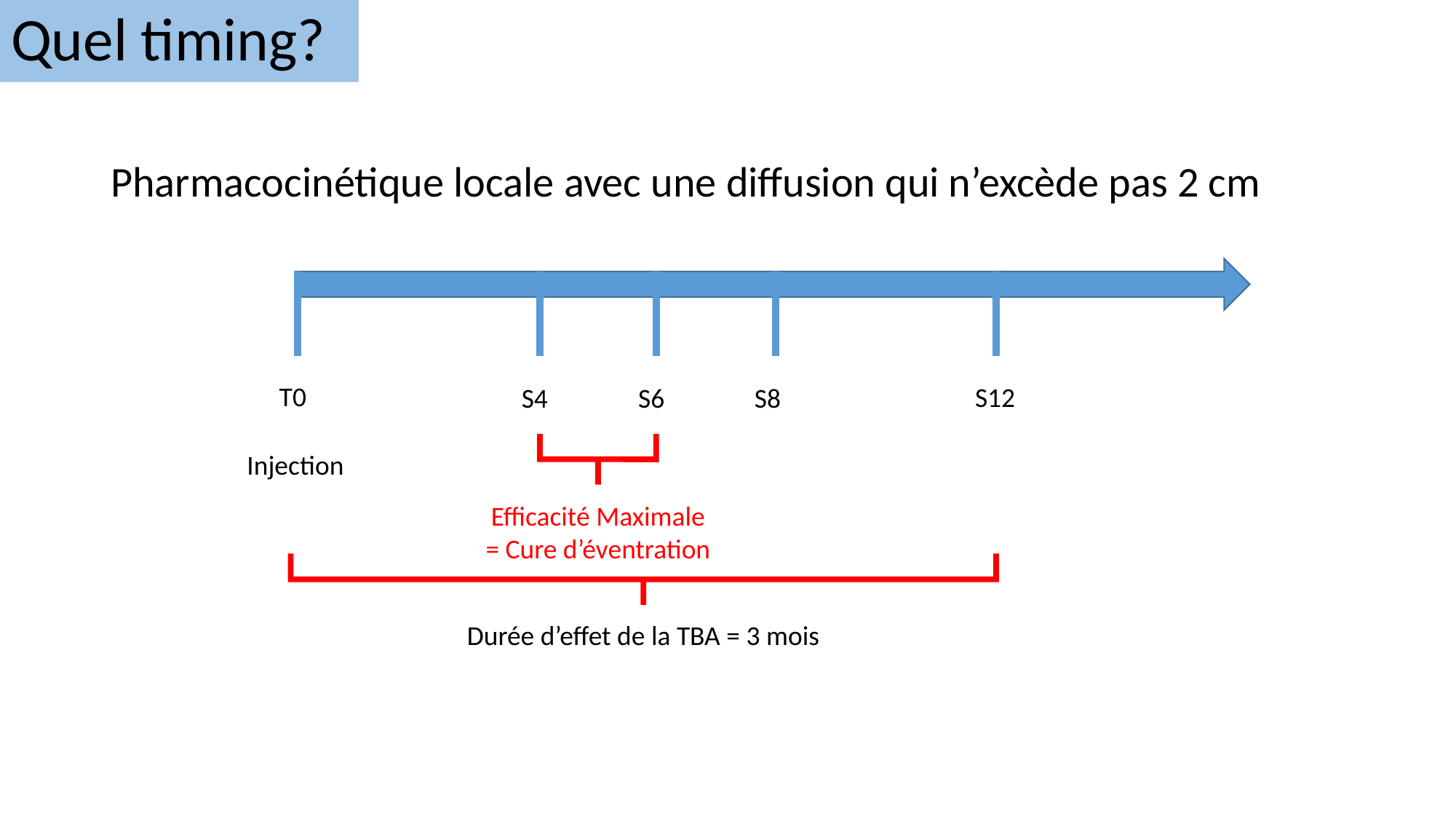

Quel timing?
Pharmacocinétique locale avec une diffusion qui n’excède pas 2 cm

T0
S12
S6
S8
S4

Injection
Efficacité Maximale
= Cure d’éventration
Durée d’effet de la TBA = 3 mois